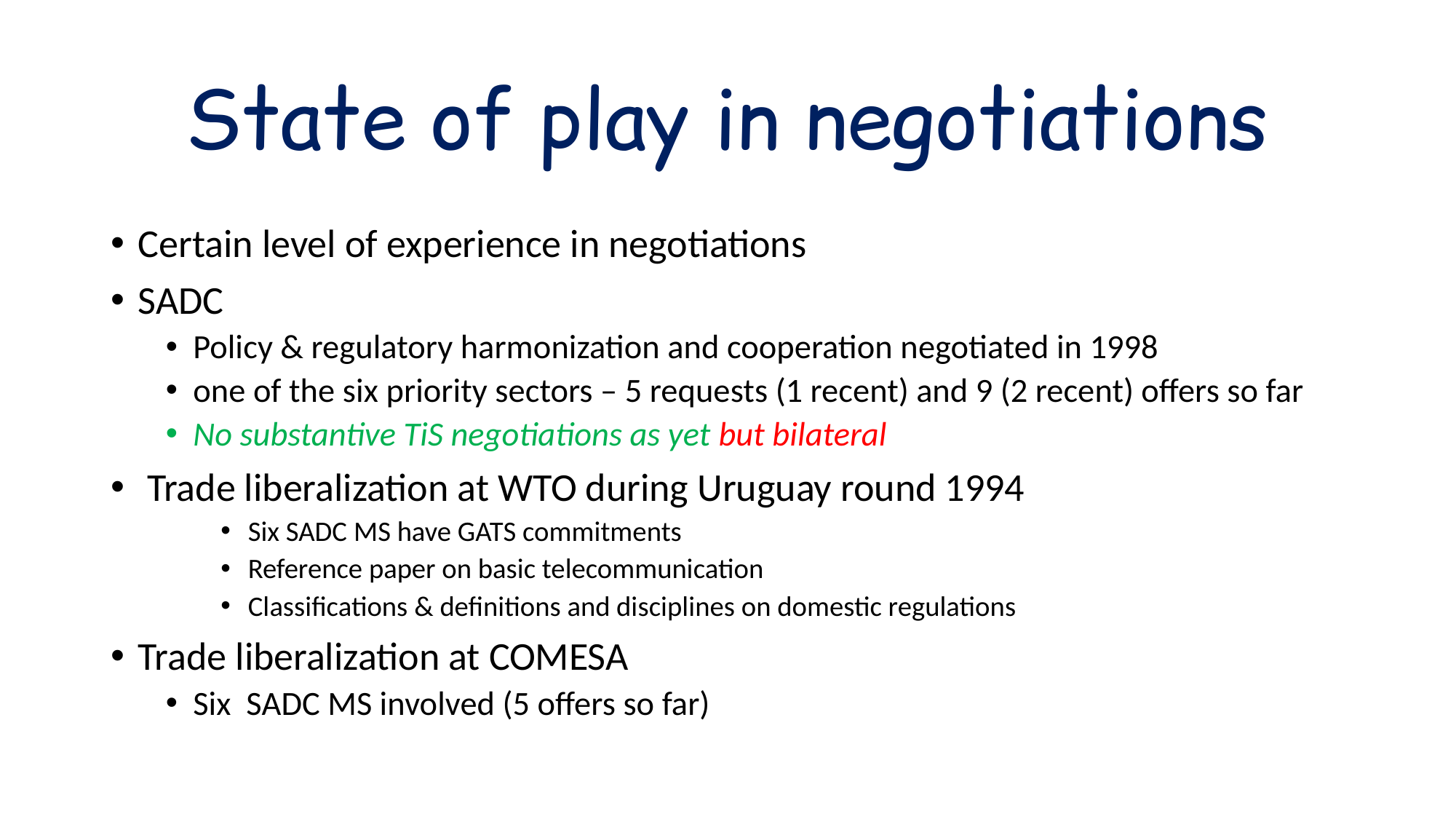

# State of play in negotiations
Certain level of experience in negotiations
SADC
Policy & regulatory harmonization and cooperation negotiated in 1998
one of the six priority sectors – 5 requests (1 recent) and 9 (2 recent) offers so far
No substantive TiS negotiations as yet but bilateral
 Trade liberalization at WTO during Uruguay round 1994
Six SADC MS have GATS commitments
Reference paper on basic telecommunication
Classifications & definitions and disciplines on domestic regulations
Trade liberalization at COMESA
Six  SADC MS involved (5 offers so far)